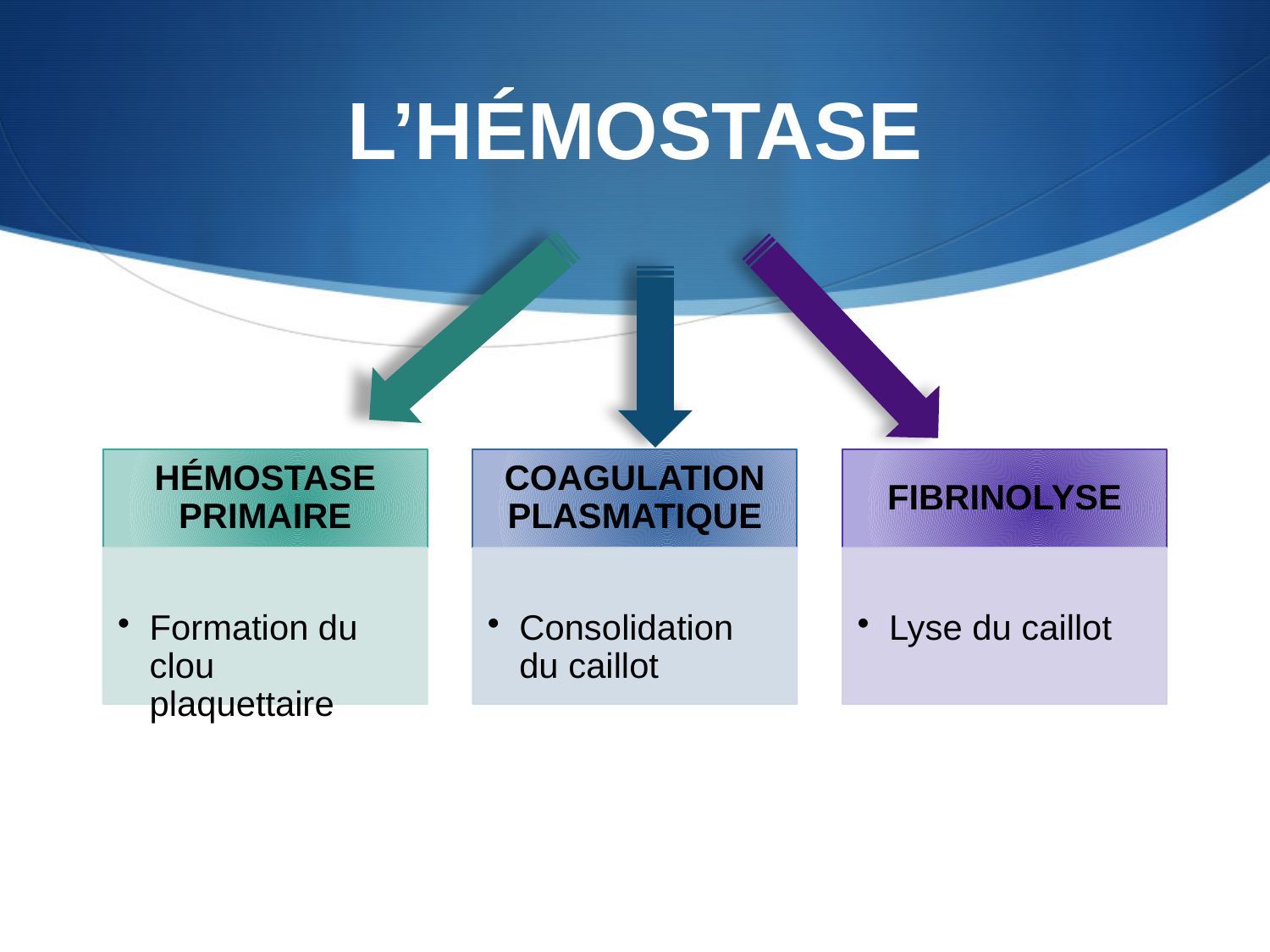

# L’HÉMOSTASE

HÉMOSTASE PRIMAIRE

Formation du clou plaquettaire
COAGULATION PLASMATIQUE

Consolidation du caillot
FIBRINOLYSE

Lyse du caillot